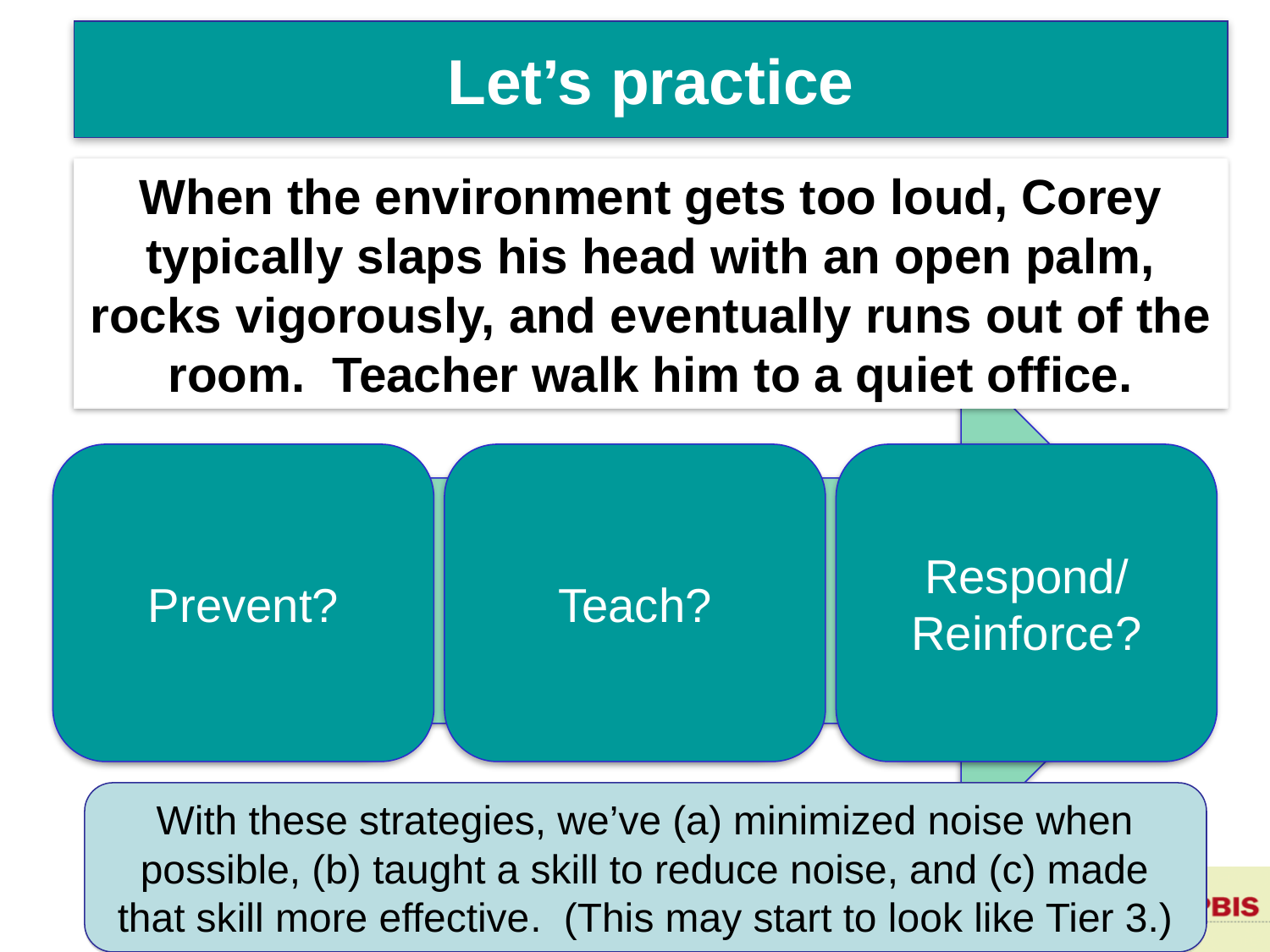

# Let’s practice
When the environment gets too loud, Corey typically slaps his head with an open palm, rocks vigorously, and eventually runs out of the room.  Teacher walk him to a quiet office.
Implement strategies to decrease noise; Give access to noise canceling headphones
Teach to ask for quiet and/or headphones
Remove to quiet office or provide headphones immediately upon asking; Redirect to ask if he starts to slap.
Prevent?
Teach?
Respond/Reinforce?
With these strategies, we’ve (a) minimized noise when possible, (b) taught a skill to reduce noise, and (c) made that skill more effective.  (This may start to look like Tier 3.)